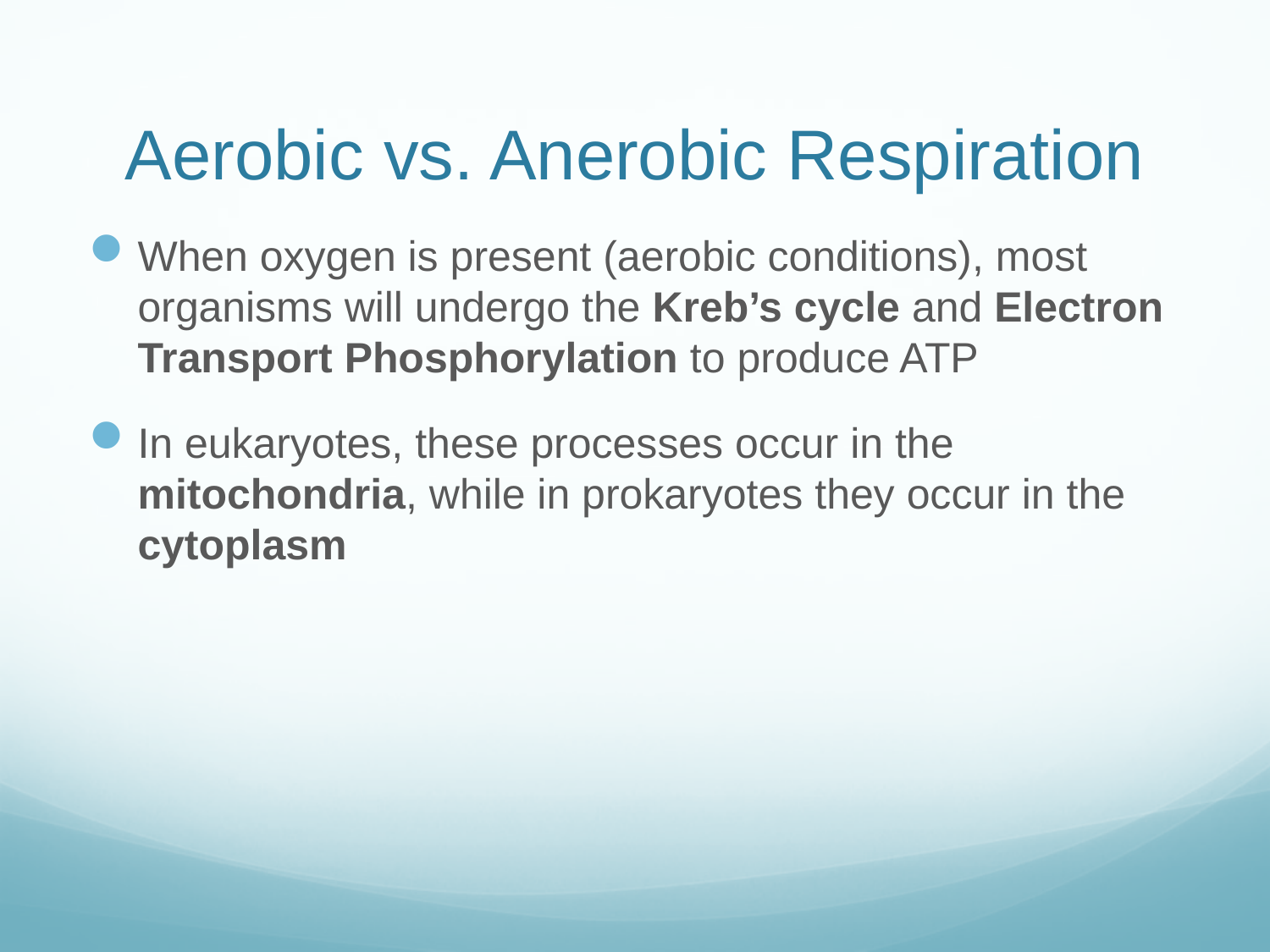

# Aerobic vs. Anerobic Respiration
When oxygen is present (aerobic conditions), most organisms will undergo the Kreb’s cycle and Electron Transport Phosphorylation to produce ATP
In eukaryotes, these processes occur in the mitochondria, while in prokaryotes they occur in the cytoplasm